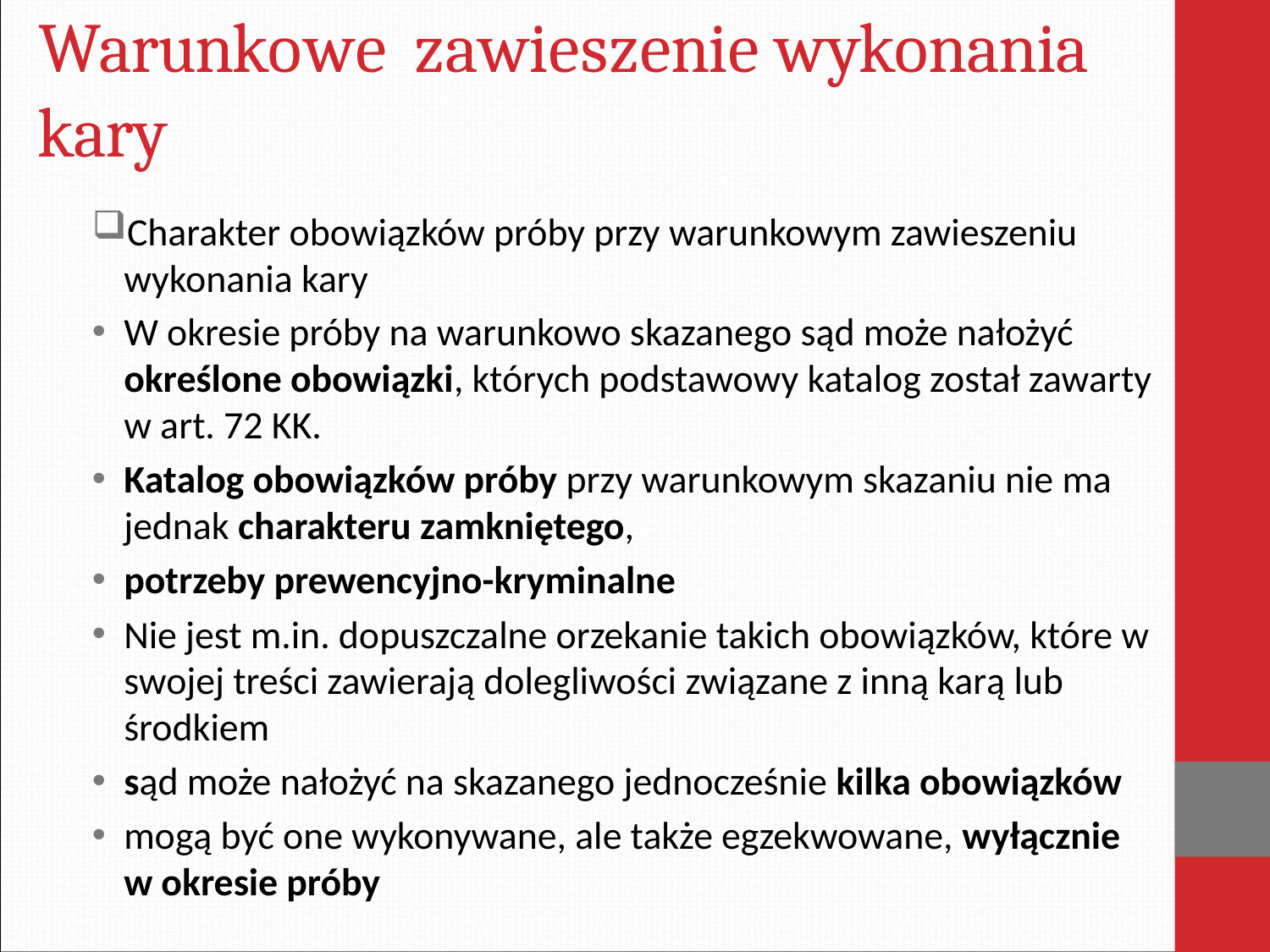

# Warunkowe  zawieszenie wykonania kary

Charakter obowiązków próby przy warunkowym zawieszeniu wykonania kary
W okresie próby na warunkowo skazanego sąd może nałożyć określone obowiązki, których podstawowy katalog został zawarty w art. 72 KK.
Katalog obowiązków próby przy warunkowym skazaniu nie ma jednak charakteru zamkniętego,
potrzeby prewencyjno-kryminalne
Nie jest m.in. dopuszczalne orzekanie takich obowiązków, które w swojej treści zawierają dolegliwości związane z inną karą lub środkiem
sąd może nałożyć na skazanego jednocześnie kilka obowiązków
mogą być one wykonywane, ale także egzekwowane, wyłącznie w okresie próby